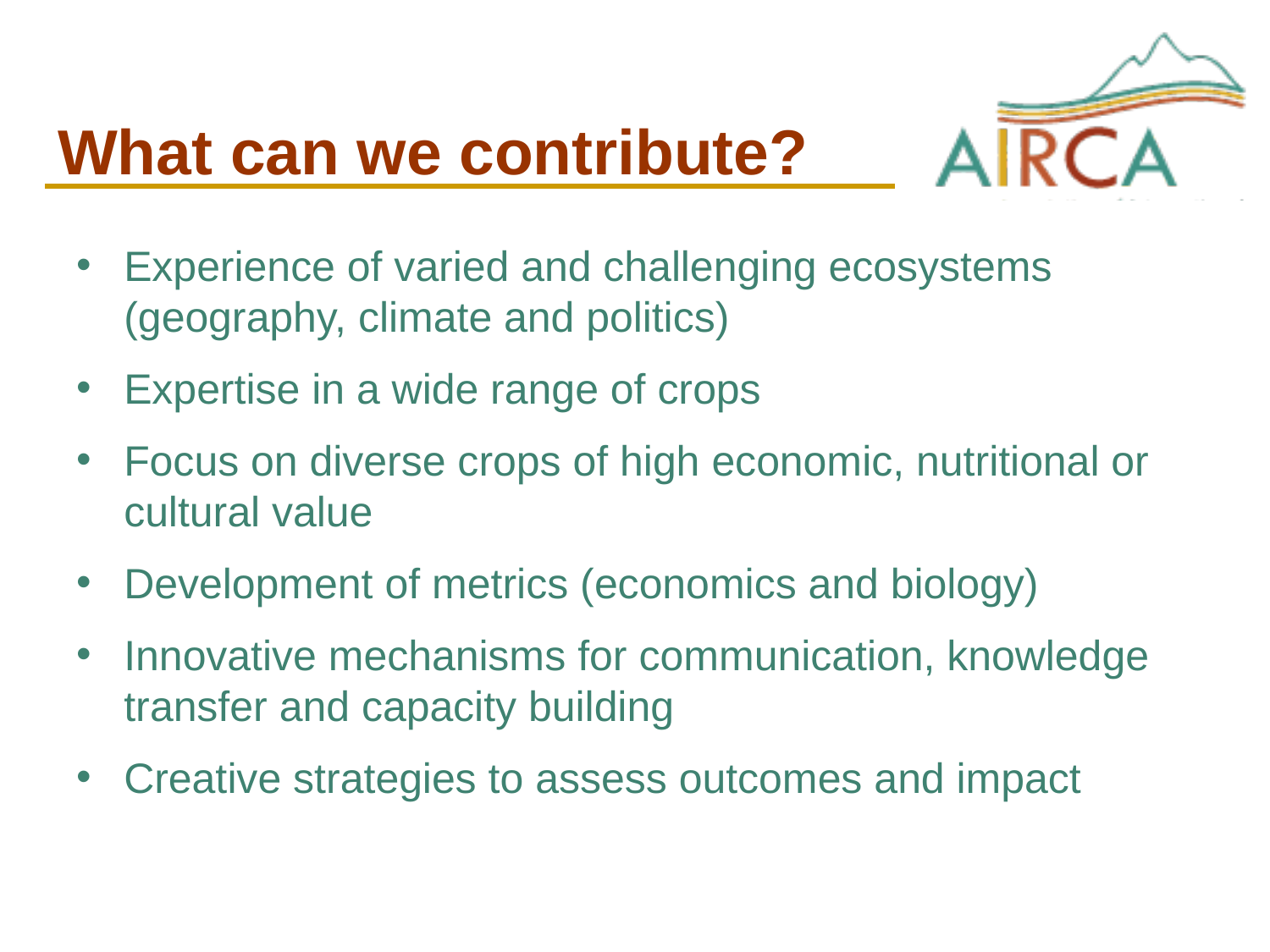

# What can we contribute?
Experience of varied and challenging ecosystems (geography, climate and politics)
Expertise in a wide range of crops
Focus on diverse crops of high economic, nutritional or cultural value
Development of metrics (economics and biology)
Innovative mechanisms for communication, knowledge transfer and capacity building
Creative strategies to assess outcomes and impact